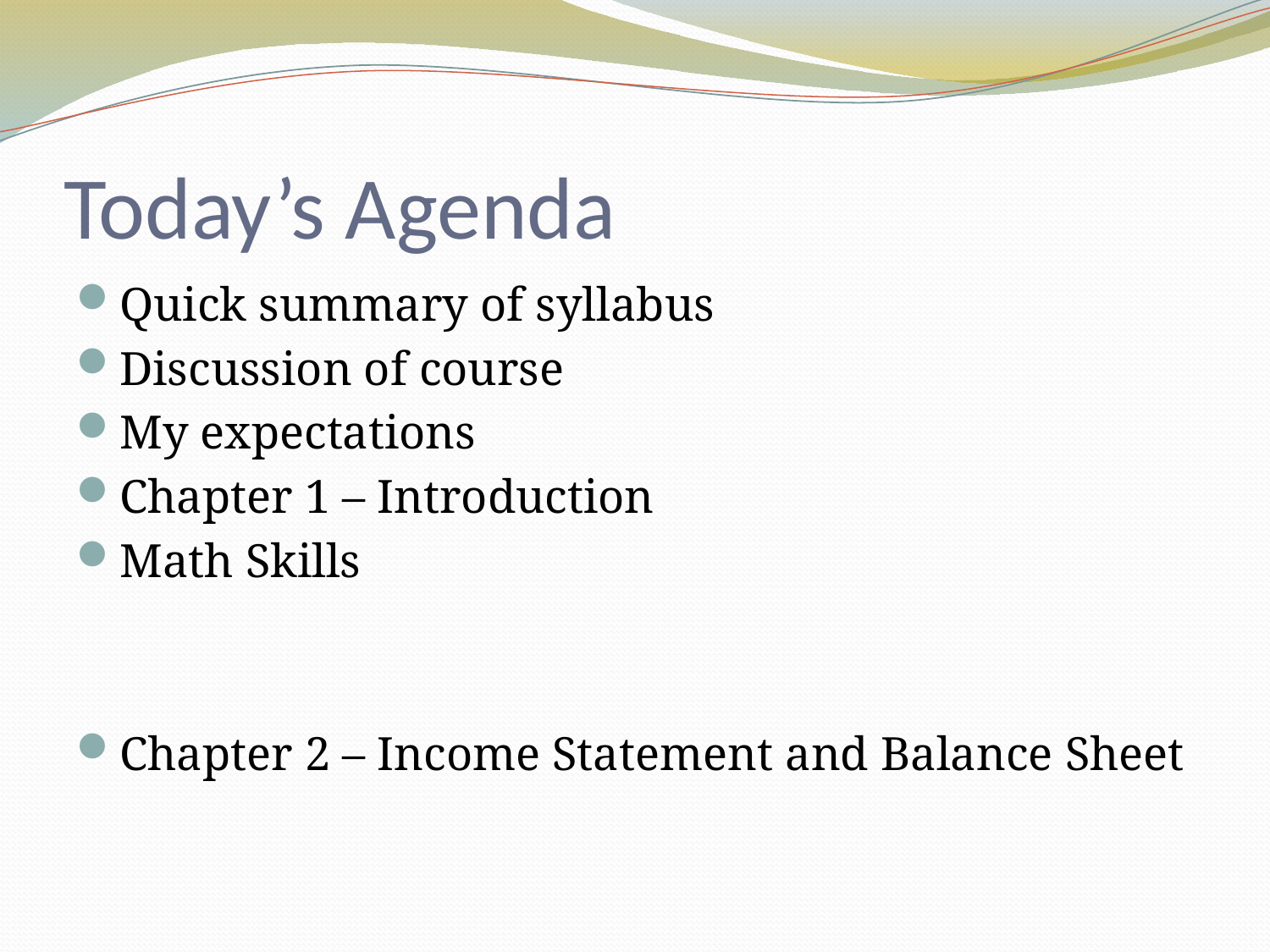

# Today’s Agenda
Quick summary of syllabus
Discussion of course
My expectations
Chapter 1 – Introduction
Math Skills

Chapter 2 – Income Statement and Balance Sheet